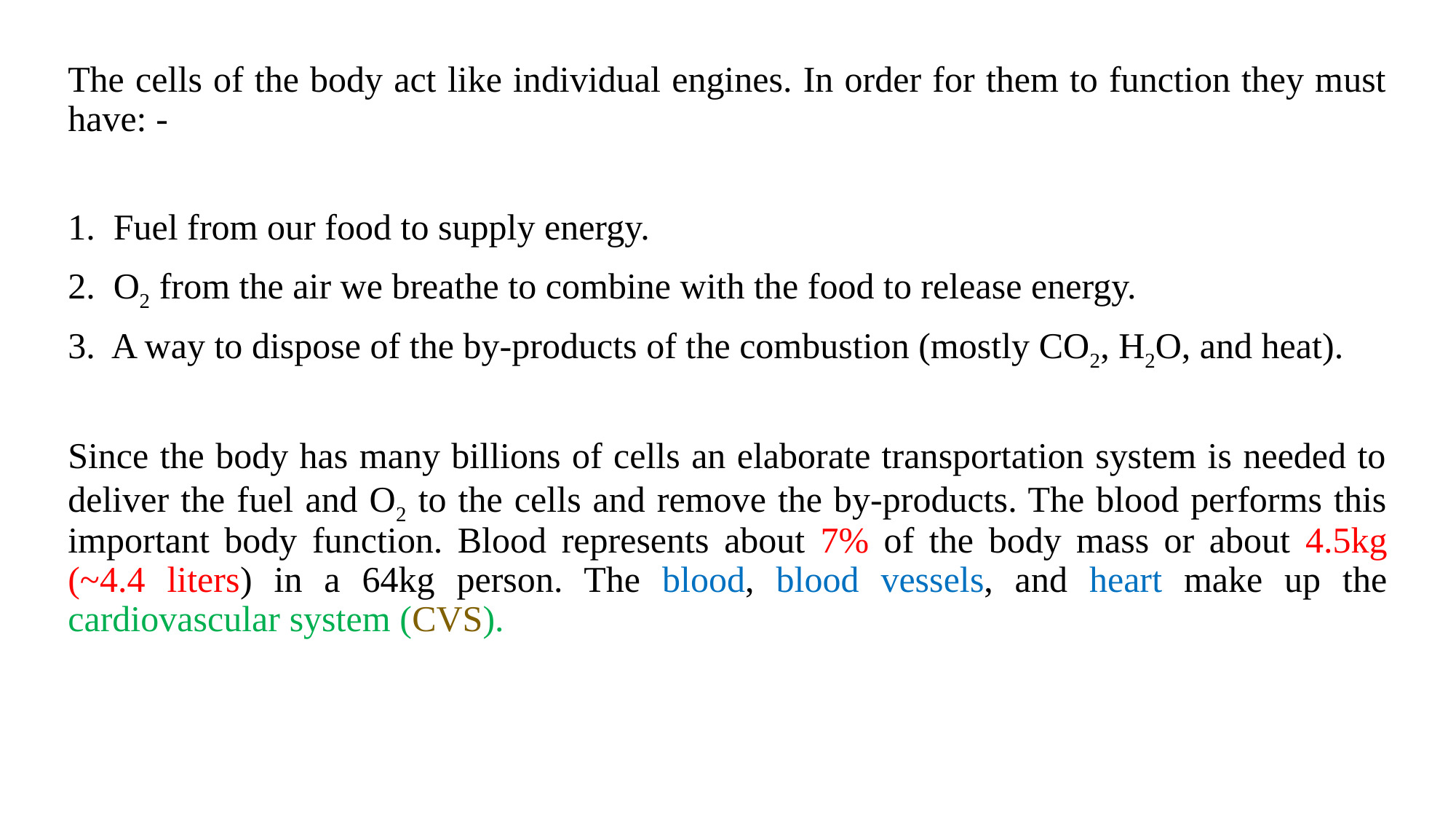

The cells of the body act like individual engines. In order for them to function they must have: -

1.  Fuel from our food to supply energy.
2.  O2 from the air we breathe to combine with the food to release energy.
3.  A way to dispose of the by-products of the combustion (mostly CO2, H2O, and heat).

Since the body has many billions of cells an elaborate transportation system is needed to deliver the fuel and O2 to the cells and remove the by-products. The blood performs this important body function. Blood represents about 7% of the body mass or about 4.5kg (~4.4 liters) in a 64kg person. The blood, blood vessels, and heart make up the cardiovascular system (CVS).